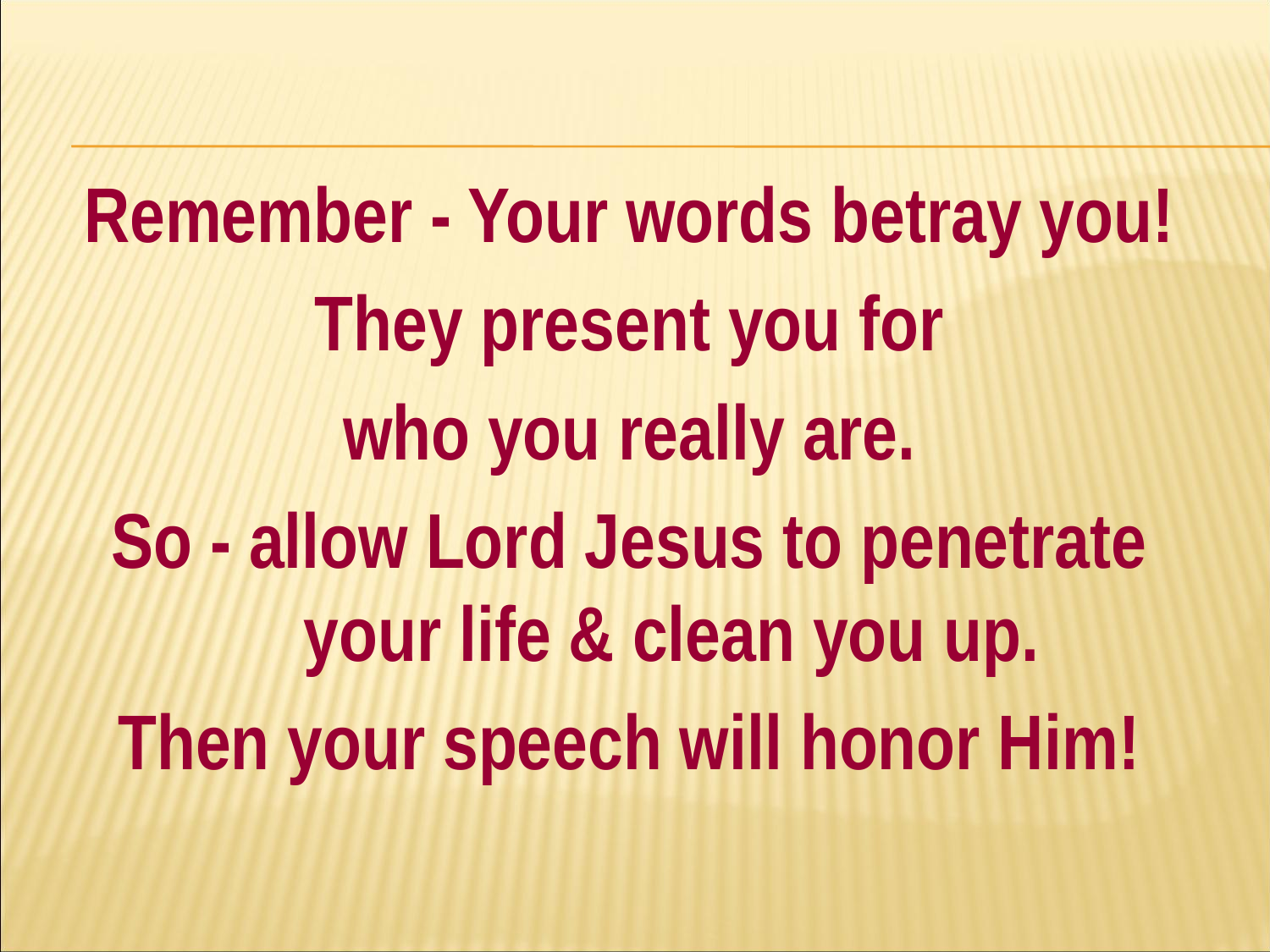

#
Remember - Your words betray you!
They present you for
who you really are.
So - allow Lord Jesus to penetrate your life & clean you up.
Then your speech will honor Him!